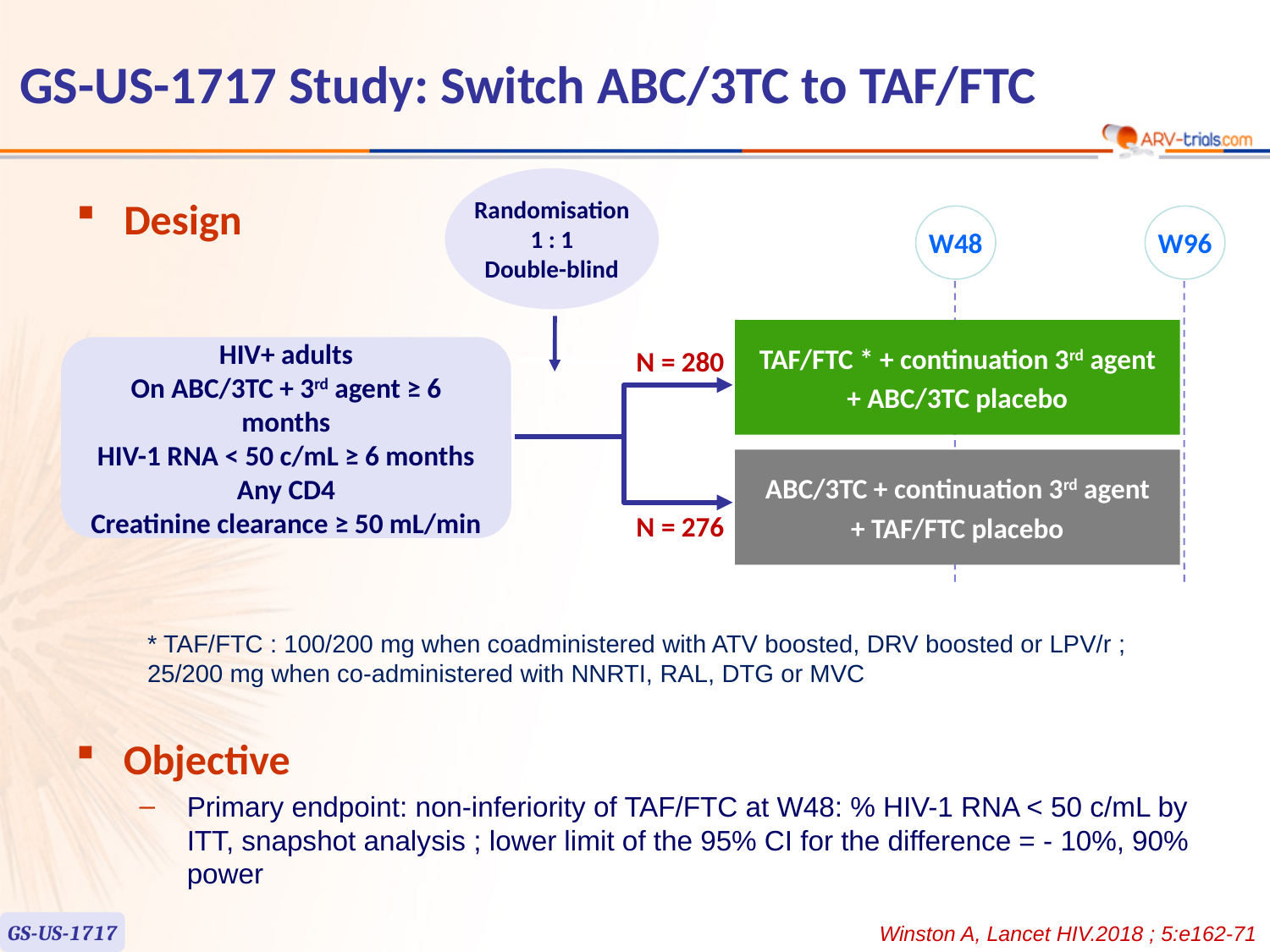

# GS-US-1717 Study: Switch ABC/3TC to TAF/FTC
Randomisation
1 : 1
Double-blind
Design
W48
W96

TAF/FTC * + continuation 3rd agent
+ ABC/3TC placebo
HIV+ adults
On ABC/3TC + 3rd agent ≥ 6 months
HIV-1 RNA < 50 c/mL ≥ 6 months
Any CD4
Creatinine clearance ≥ 50 mL/min
N = 280

ABC/3TC + continuation 3rd agent
+ TAF/FTC placebo

N = 276
* TAF/FTC : 100/200 mg when coadministered with ATV boosted, DRV boosted or LPV/r ; 25/200 mg when co-administered with NNRTI, RAL, DTG or MVC
Objective
Primary endpoint: non-inferiority of TAF/FTC at W48: % HIV-1 RNA < 50 c/mL by ITT, snapshot analysis ; lower limit of the 95% CI for the difference = - 10%, 90% power
GS-US-1717
Winston A, Lancet HIV.2018 ; 5:e162-71